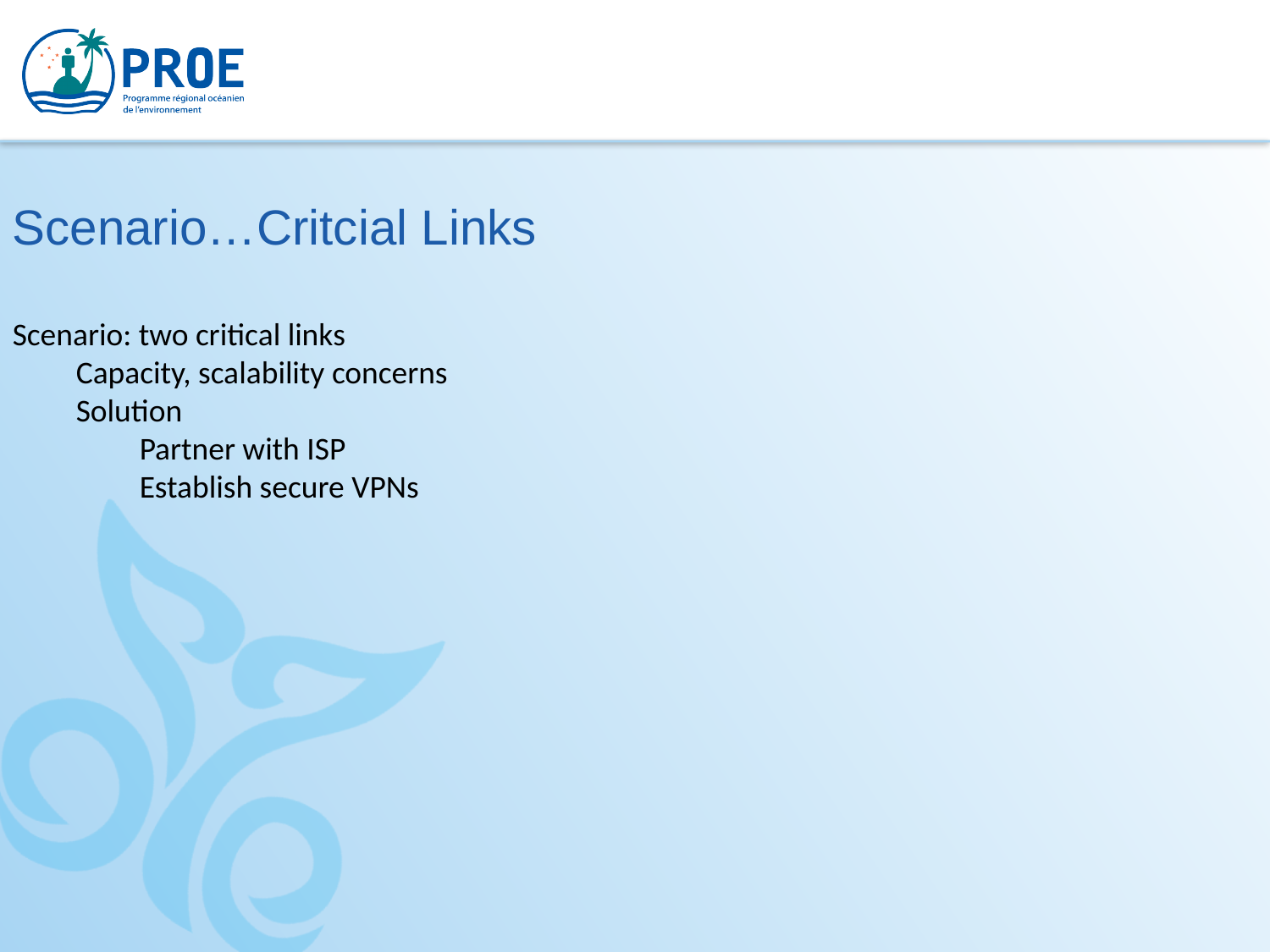

Scenario…Critcial Links
Scenario: two critical links
Capacity, scalability concerns
Solution
Partner with ISP
Establish secure VPNs